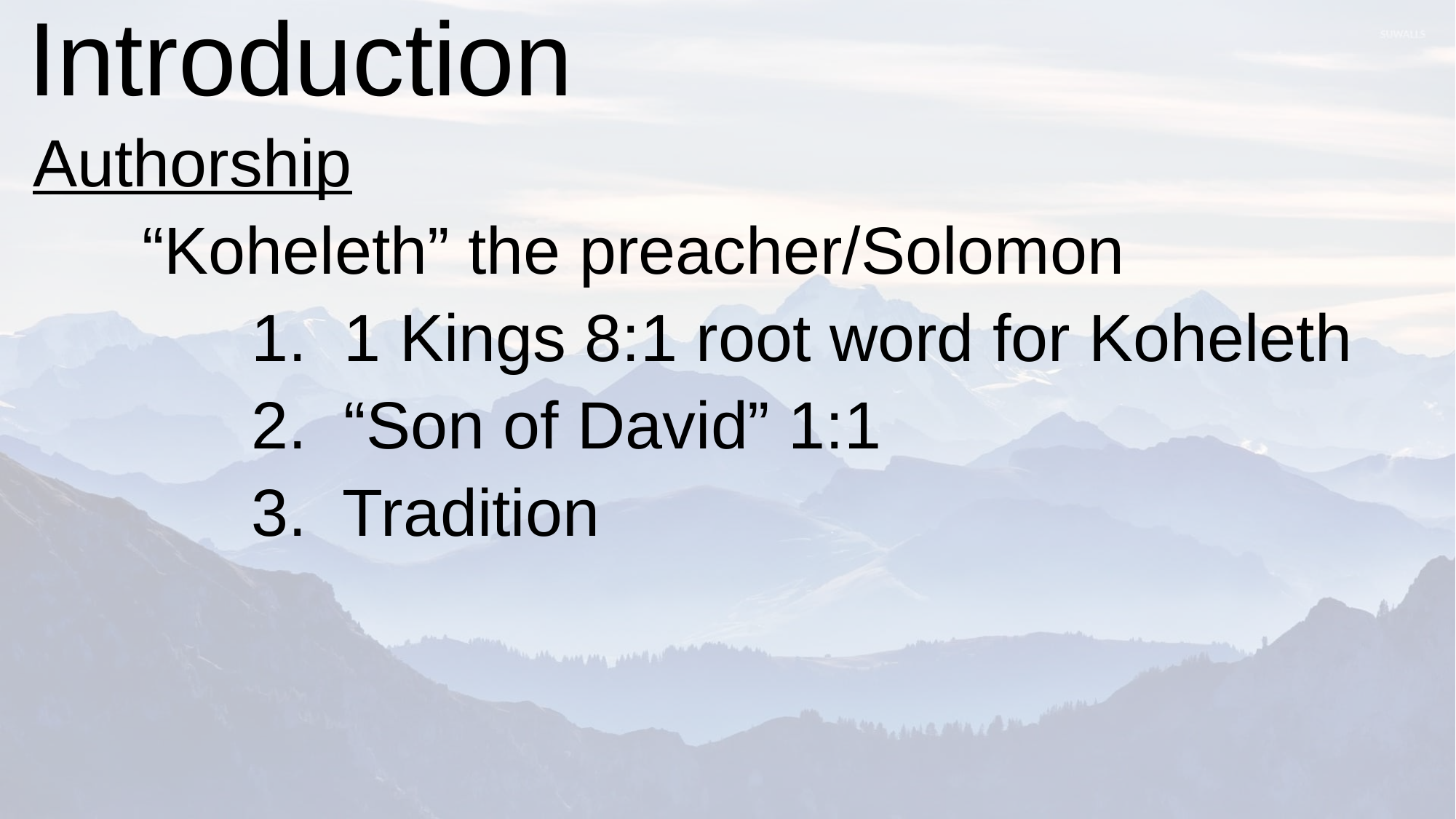

Introduction
Authorship
	“Koheleth” the preacher/Solomon
		1.  1 Kings 8:1 root word for Koheleth
		2.  “Son of David” 1:1
		3.  Tradition